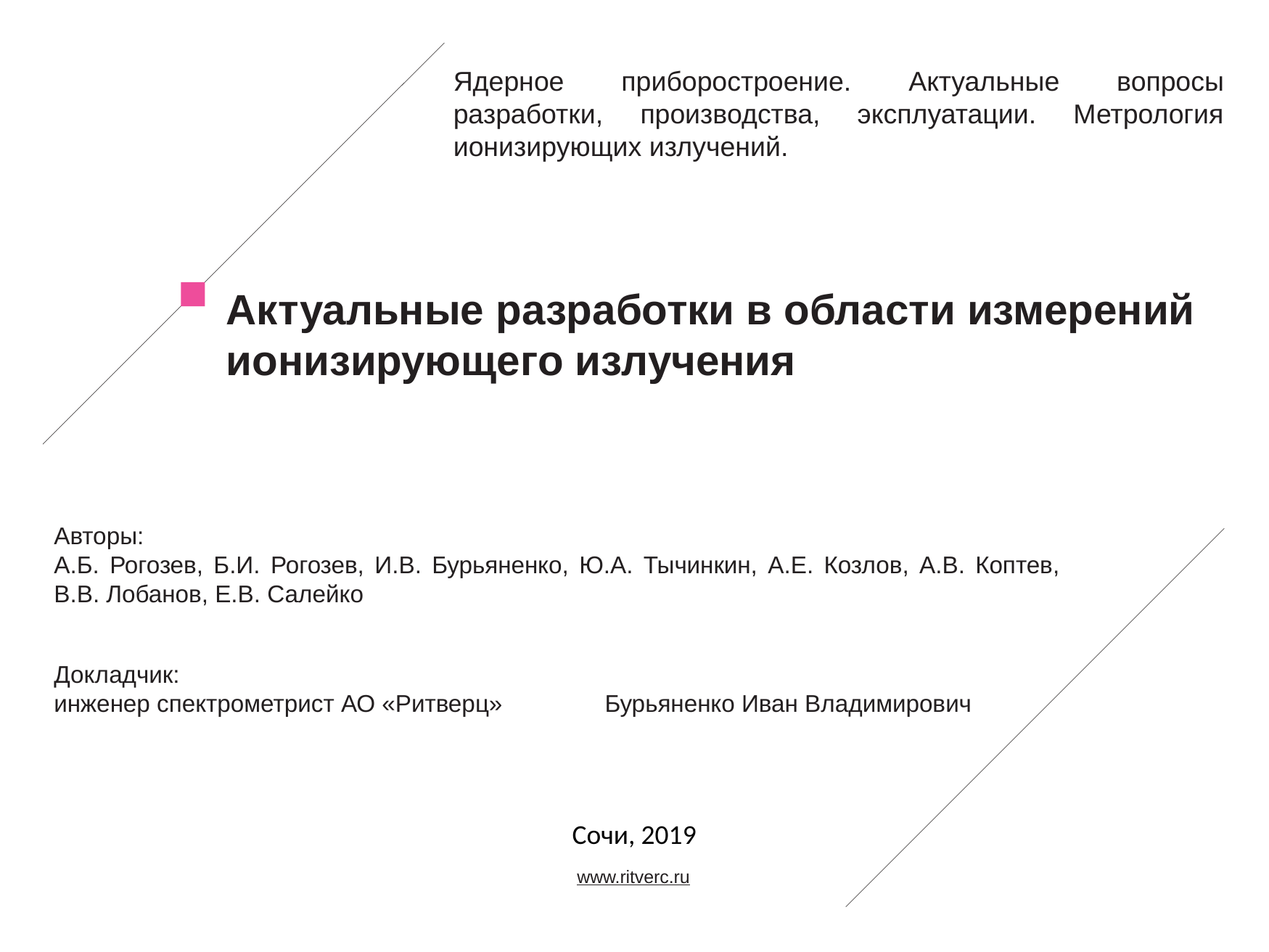

Ядерное приборостроение. Актуальные вопросы разработки, производства, эксплуатации. Метрология ионизирующих излучений.

# Актуальные разработки в области измерений ионизирующего излучения
Авторы:
А.Б. Рогозев, Б.И. Рогозев, И.В. Бурьяненко, Ю.А. Тычинкин, А.Е. Козлов, А.В. Коптев, В.В. Лобанов, Е.В. Салейко

Докладчик:
инженер спектрометрист АО «Ритверц»	 Бурьяненко Иван Владимирович
Сочи, 2019
www.ritverc.ru